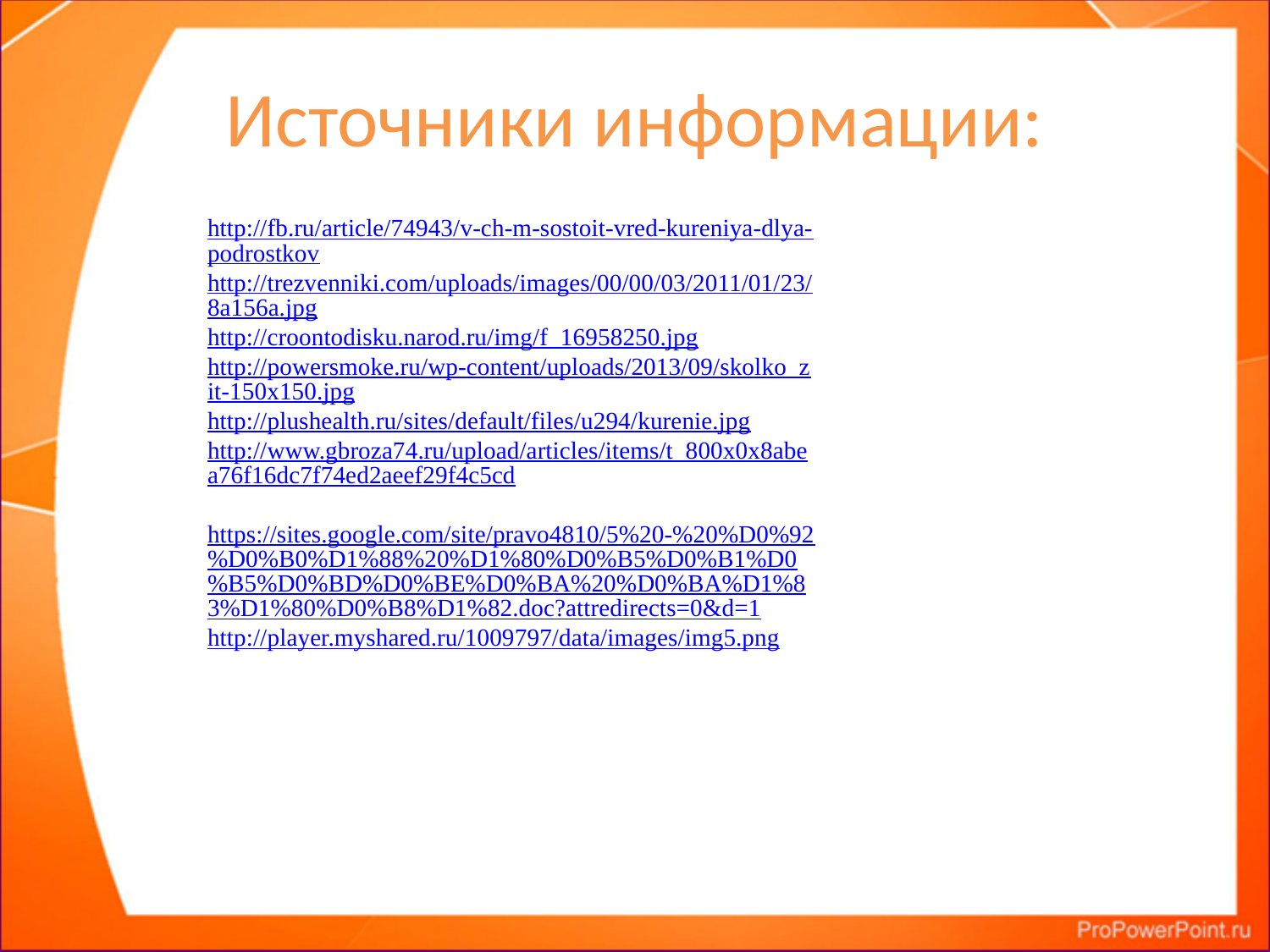

# Источники информации:
http://fb.ru/article/74943/v-ch-m-sostoit-vred-kureniya-dlya-podrostkov
http://trezvenniki.com/uploads/images/00/00/03/2011/01/23/8a156a.jpg
http://croontodisku.narod.ru/img/f_16958250.jpg
http://powersmoke.ru/wp-content/uploads/2013/09/skolko_zit-150x150.jpg
http://plushealth.ru/sites/default/files/u294/kurenie.jpg
http://www.gbroza74.ru/upload/articles/items/t_800x0x8abea76f16dc7f74ed2aeef29f4c5cd

https://sites.google.com/site/pravo4810/5%20-%20%D0%92%D0%B0%D1%88%20%D1%80%D0%B5%D0%B1%D0%B5%D0%BD%D0%BE%D0%BA%20%D0%BA%D1%83%D1%80%D0%B8%D1%82.doc?attredirects=0&d=1
http://player.myshared.ru/1009797/data/images/img5.png